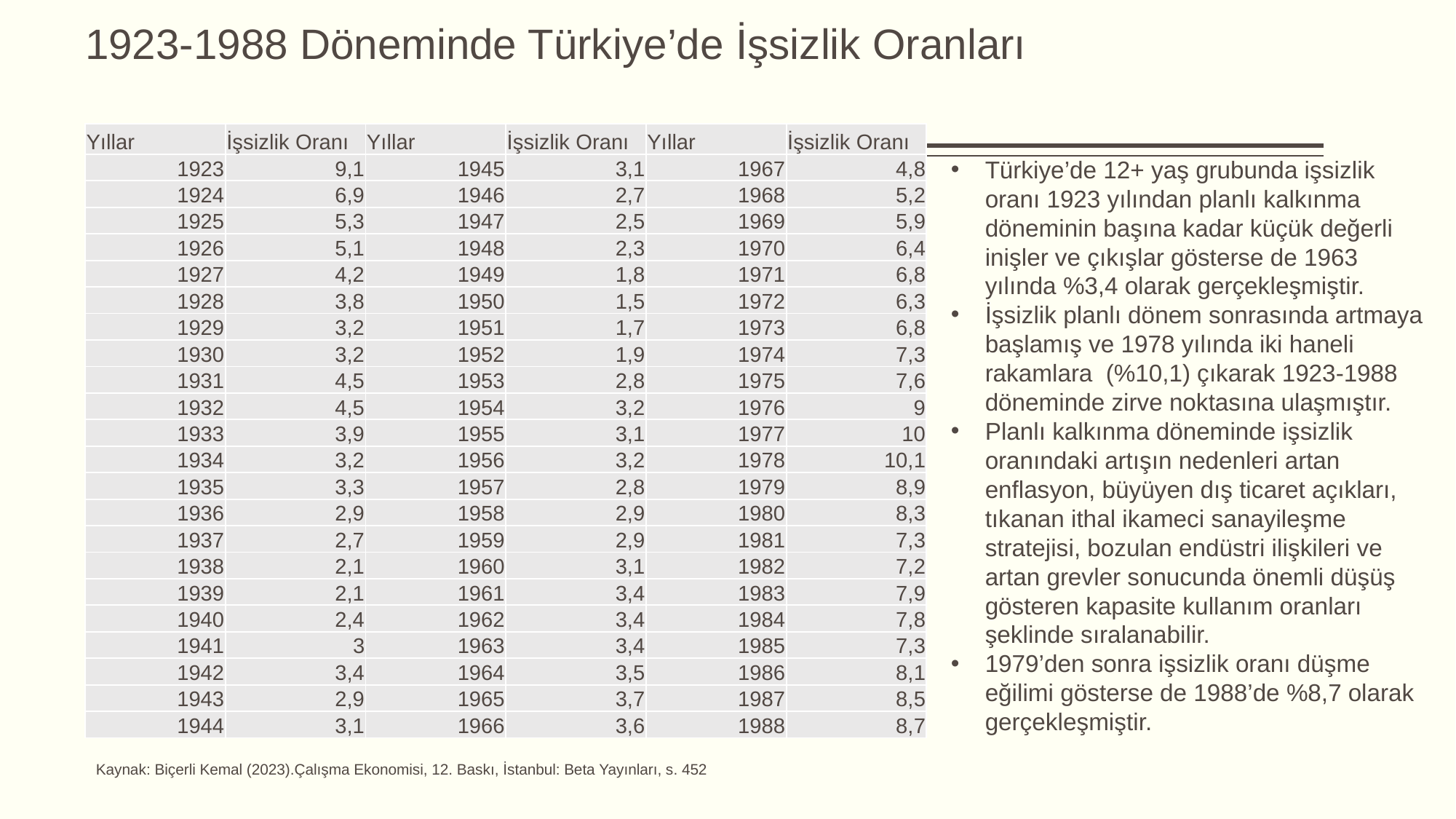

# 1923-1988 Döneminde Türkiye’de İşsizlik Oranları
| Yıllar | İşsizlik Oranı | Yıllar | İşsizlik Oranı | Yıllar | İşsizlik Oranı |
| --- | --- | --- | --- | --- | --- |
| 1923 | 9,1 | 1945 | 3,1 | 1967 | 4,8 |
| 1924 | 6,9 | 1946 | 2,7 | 1968 | 5,2 |
| 1925 | 5,3 | 1947 | 2,5 | 1969 | 5,9 |
| 1926 | 5,1 | 1948 | 2,3 | 1970 | 6,4 |
| 1927 | 4,2 | 1949 | 1,8 | 1971 | 6,8 |
| 1928 | 3,8 | 1950 | 1,5 | 1972 | 6,3 |
| 1929 | 3,2 | 1951 | 1,7 | 1973 | 6,8 |
| 1930 | 3,2 | 1952 | 1,9 | 1974 | 7,3 |
| 1931 | 4,5 | 1953 | 2,8 | 1975 | 7,6 |
| 1932 | 4,5 | 1954 | 3,2 | 1976 | 9 |
| 1933 | 3,9 | 1955 | 3,1 | 1977 | 10 |
| 1934 | 3,2 | 1956 | 3,2 | 1978 | 10,1 |
| 1935 | 3,3 | 1957 | 2,8 | 1979 | 8,9 |
| 1936 | 2,9 | 1958 | 2,9 | 1980 | 8,3 |
| 1937 | 2,7 | 1959 | 2,9 | 1981 | 7,3 |
| 1938 | 2,1 | 1960 | 3,1 | 1982 | 7,2 |
| 1939 | 2,1 | 1961 | 3,4 | 1983 | 7,9 |
| 1940 | 2,4 | 1962 | 3,4 | 1984 | 7,8 |
| 1941 | 3 | 1963 | 3,4 | 1985 | 7,3 |
| 1942 | 3,4 | 1964 | 3,5 | 1986 | 8,1 |
| 1943 | 2,9 | 1965 | 3,7 | 1987 | 8,5 |
| 1944 | 3,1 | 1966 | 3,6 | 1988 | 8,7 |
Türkiye’de 12+ yaş grubunda işsizlik oranı 1923 yılından planlı kalkınma döneminin başına kadar küçük değerli inişler ve çıkışlar gösterse de 1963 yılında %3,4 olarak gerçekleşmiştir.
İşsizlik planlı dönem sonrasında artmaya başlamış ve 1978 yılında iki haneli rakamlara  (%10,1) çıkarak 1923-1988 döneminde zirve noktasına ulaşmıştır.
Planlı kalkınma döneminde işsizlik oranındaki artışın nedenleri artan enflasyon, büyüyen dış ticaret açıkları, tıkanan ithal ikameci sanayileşme stratejisi, bozulan endüstri ilişkileri ve artan grevler sonucunda önemli düşüş gösteren kapasite kullanım oranları şeklinde sıralanabilir.
1979’den sonra işsizlik oranı düşme eğilimi gösterse de 1988’de %8,7 olarak gerçekleşmiştir.
Kaynak: Biçerli Kemal (2023).Çalışma Ekonomisi, 12. Baskı, İstanbul: Beta Yayınları, s. 452